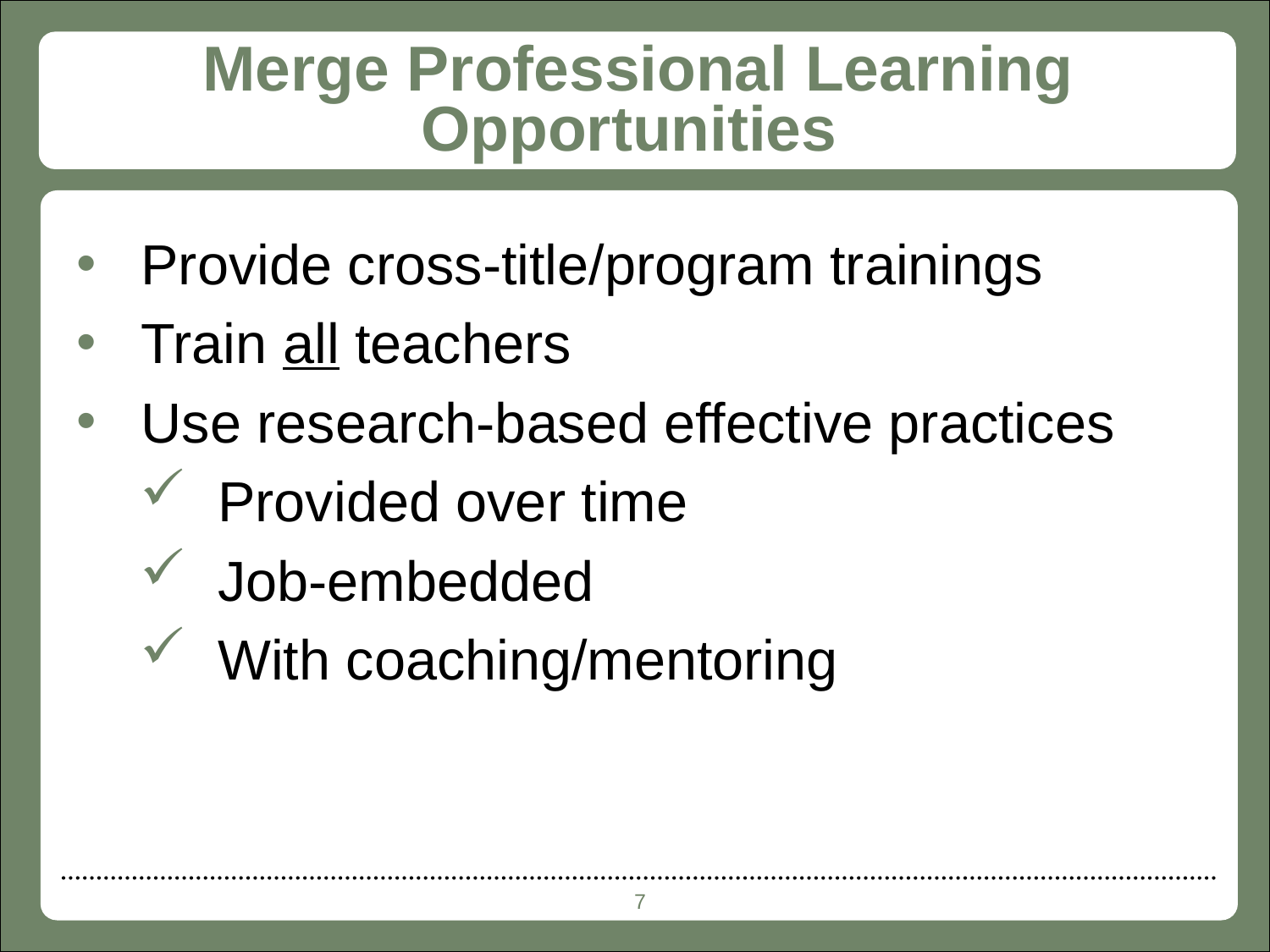

# Merge Professional Learning Opportunities
Provide cross-title/program trainings
Train all teachers
Use research-based effective practices
  Provided over time
  Job-embedded
  With coaching/mentoring